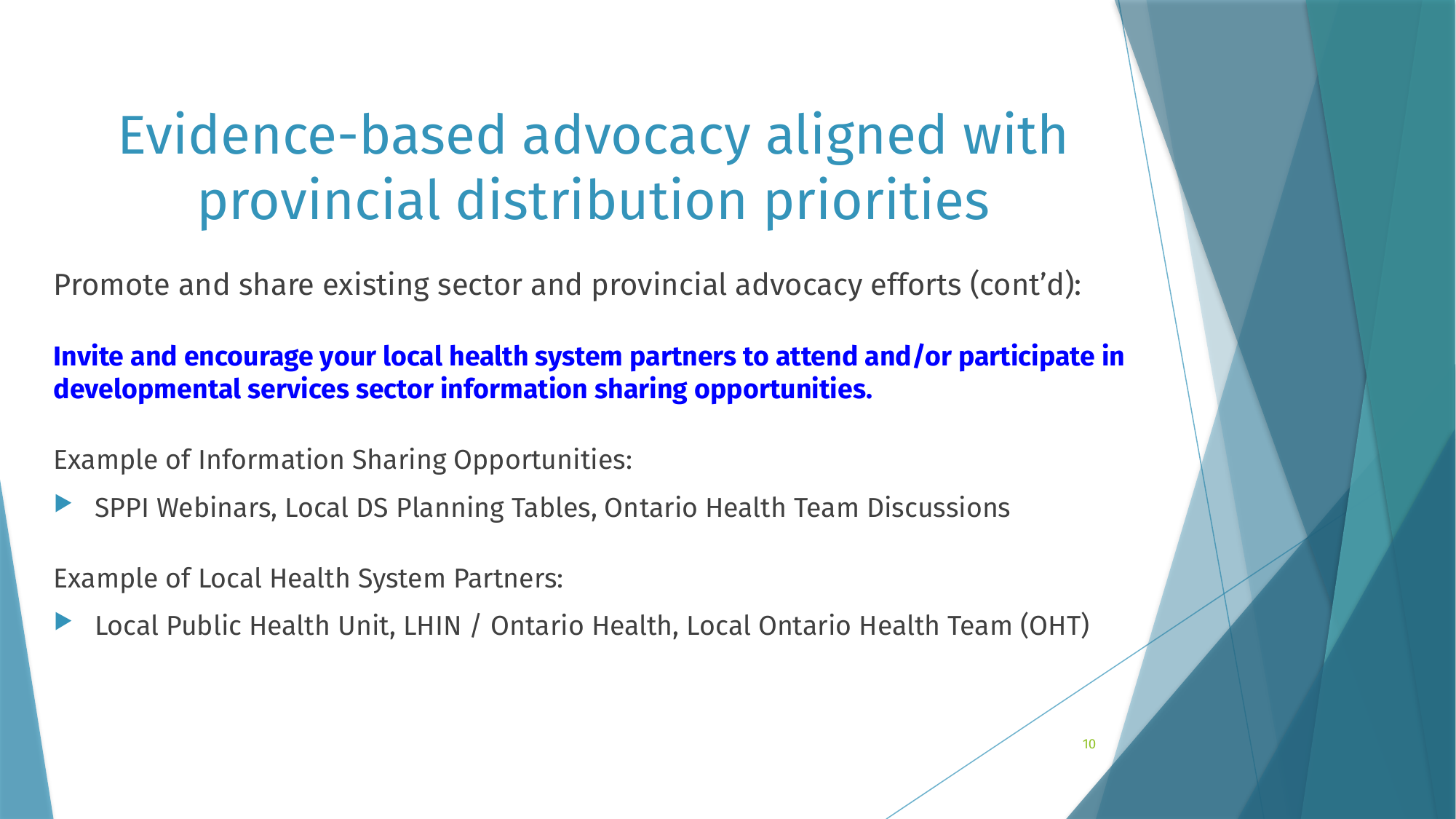

# Evidence-based advocacy aligned with provincial distribution priorities
Promote and share existing sector and provincial advocacy efforts (cont’d):

Invite and encourage your local health system partners to attend and/or participate in developmental services sector information sharing opportunities.

Example of Information Sharing Opportunities:
SPPI Webinars, Local DS Planning Tables, Ontario Health Team Discussions

Example of Local Health System Partners:
Local Public Health Unit, LHIN / Ontario Health, Local Ontario Health Team (OHT)

10